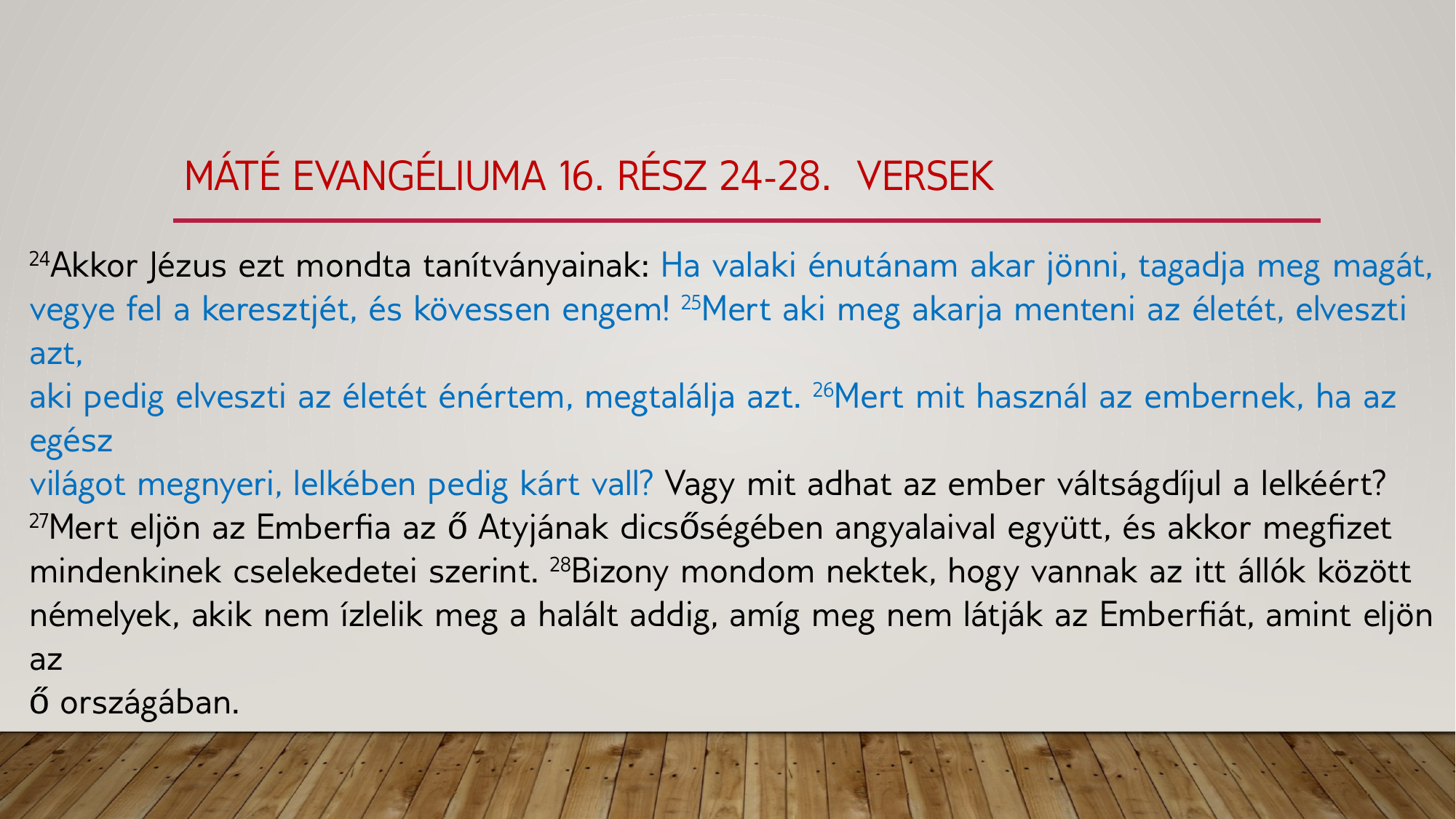

# máté evangéliuma 16. rész 24-28.  versek
24Akkor Jézus ezt mondta tanítványainak: Ha valaki énutánam akar jönni, tagadja meg magát,
vegye fel a keresztjét, és kövessen engem! 25Mert aki meg akarja menteni az életét, elveszti azt,
aki pedig elveszti az életét énértem, megtalálja azt. 26Mert mit használ az embernek, ha az egész
világot megnyeri, lelkében pedig kárt vall? Vagy mit adhat az ember váltságdíjul a lelkéért?
27Mert eljön az Emberfia az ő Atyjának dicsőségében angyalaival együtt, és akkor megfizet
mindenkinek cselekedetei szerint. 28Bizony mondom nektek, hogy vannak az itt állók között
némelyek, akik nem ízlelik meg a halált addig, amíg meg nem látják az Emberfiát, amint eljön az
ő országában.